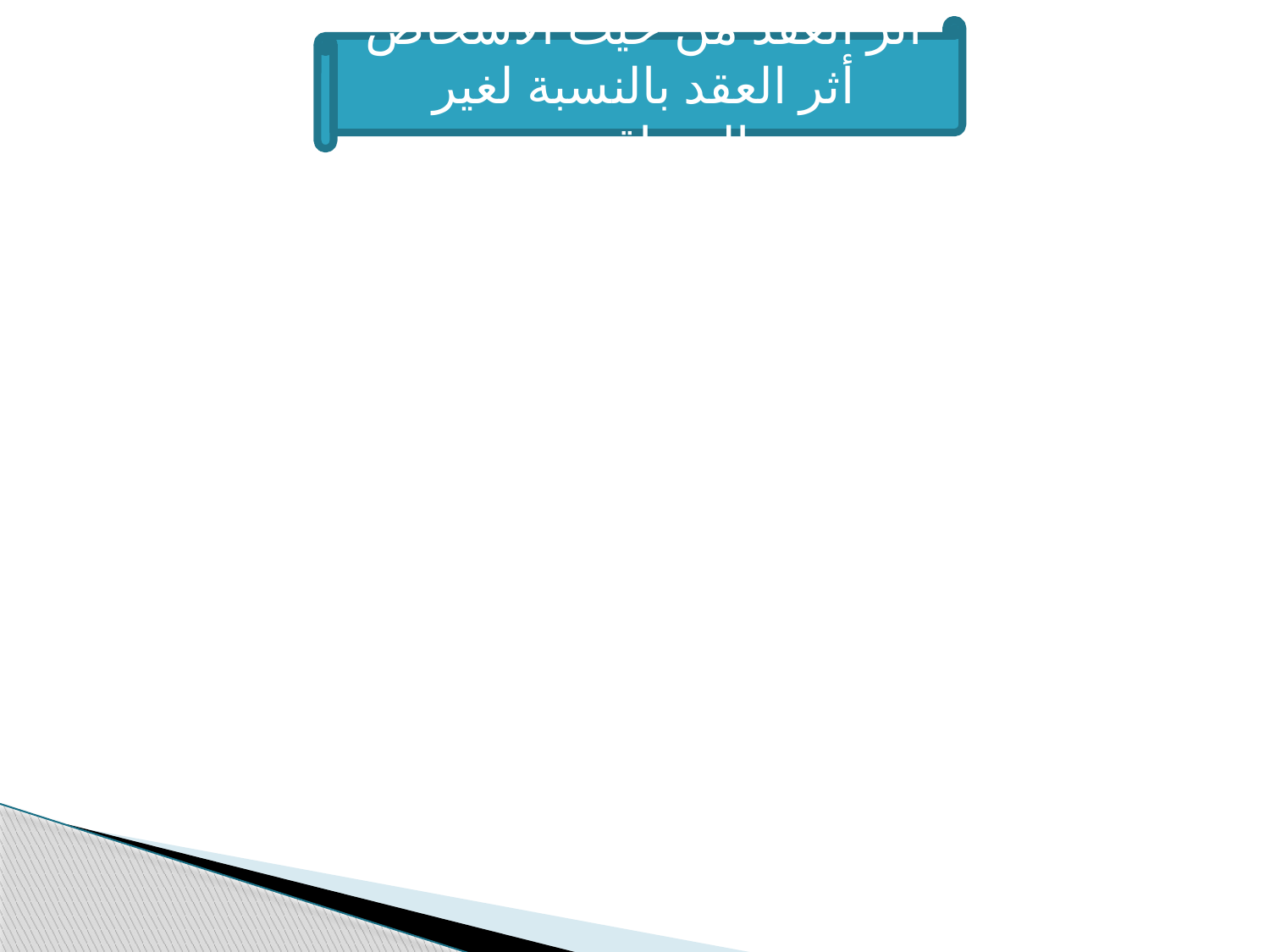

أثر العقد من حيث الأشخاص
أثر العقد بالنسبة لغير المتعاقدين
#